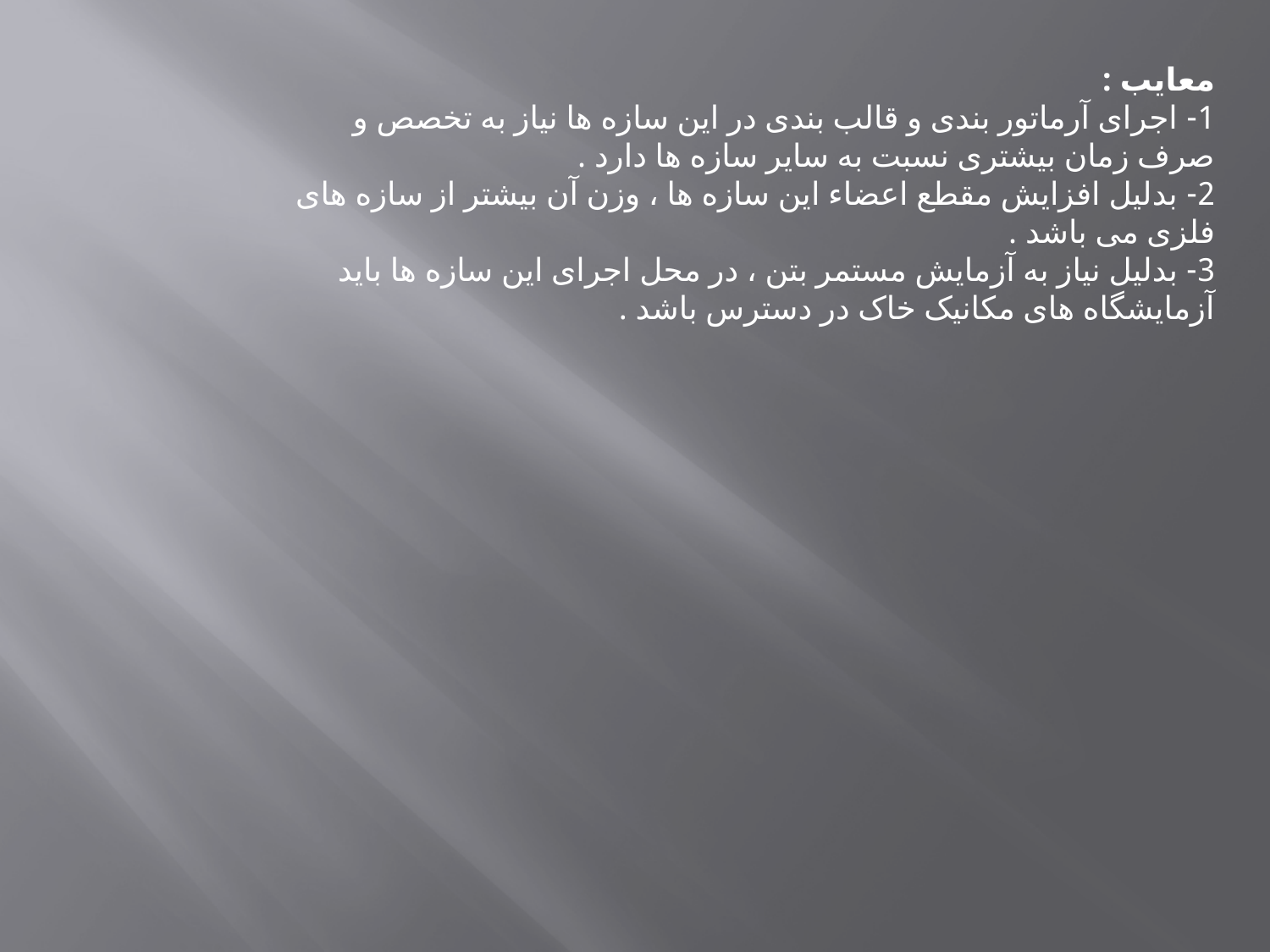

معایب :
1- اجرای آرماتور بندی و قالب بندی در این سازه ها نیاز به تخصص و صرف زمان بیشتری نسبت به سایر سازه ها دارد .
2- بدلیل افزایش مقطع اعضاء این سازه ها ، وزن آن بیشتر از سازه های فلزی می باشد .
3- بدلیل نیاز به آزمایش مستمر بتن ، در محل اجرای این سازه ها باید آزمایشگاه های مکانیک خاک در دسترس باشد .